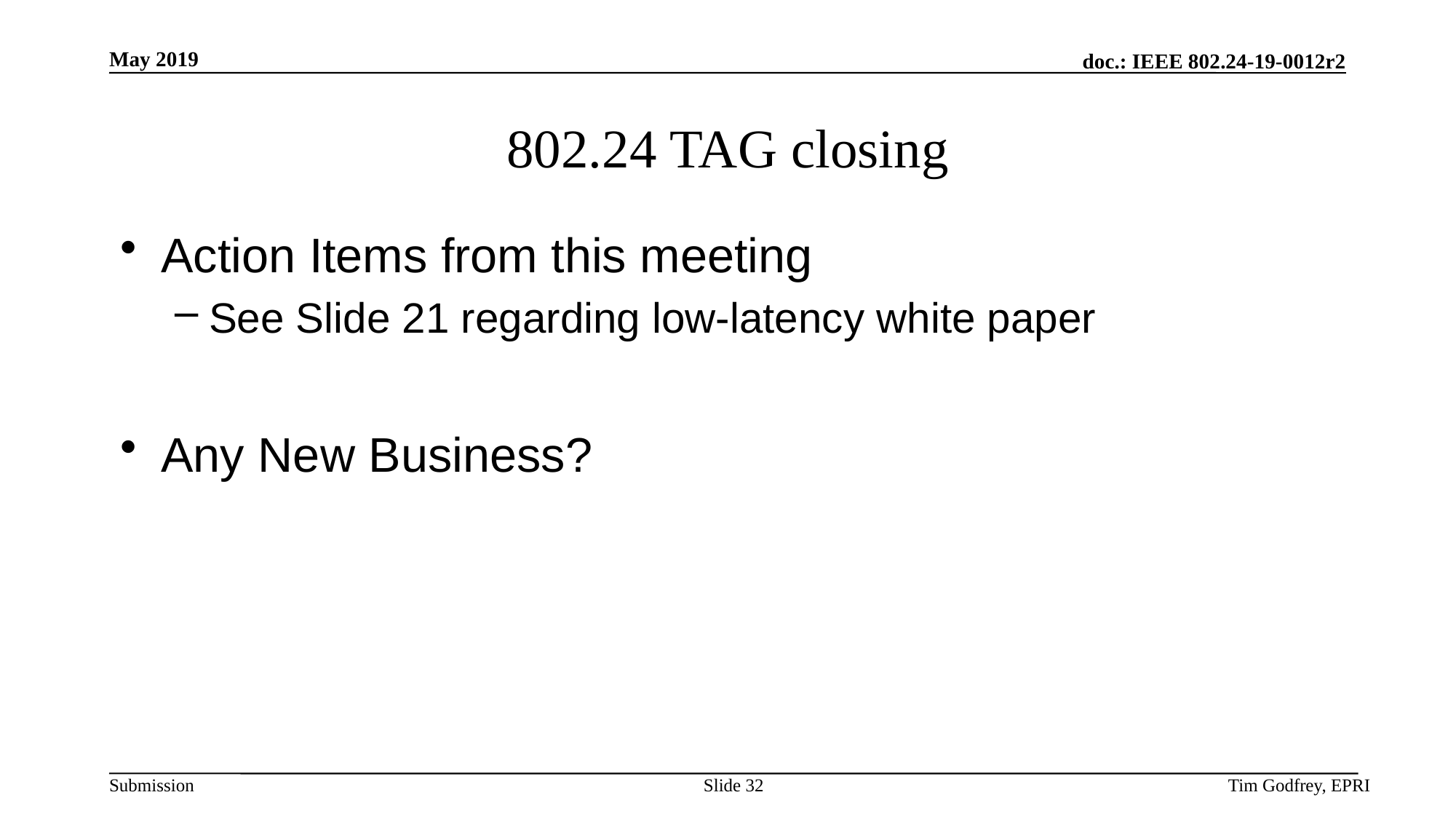

# 802.24 TAG closing
Action Items from this meeting
See Slide 21 regarding low-latency white paper

Any New Business?

Slide 32
Tim Godfrey, EPRI